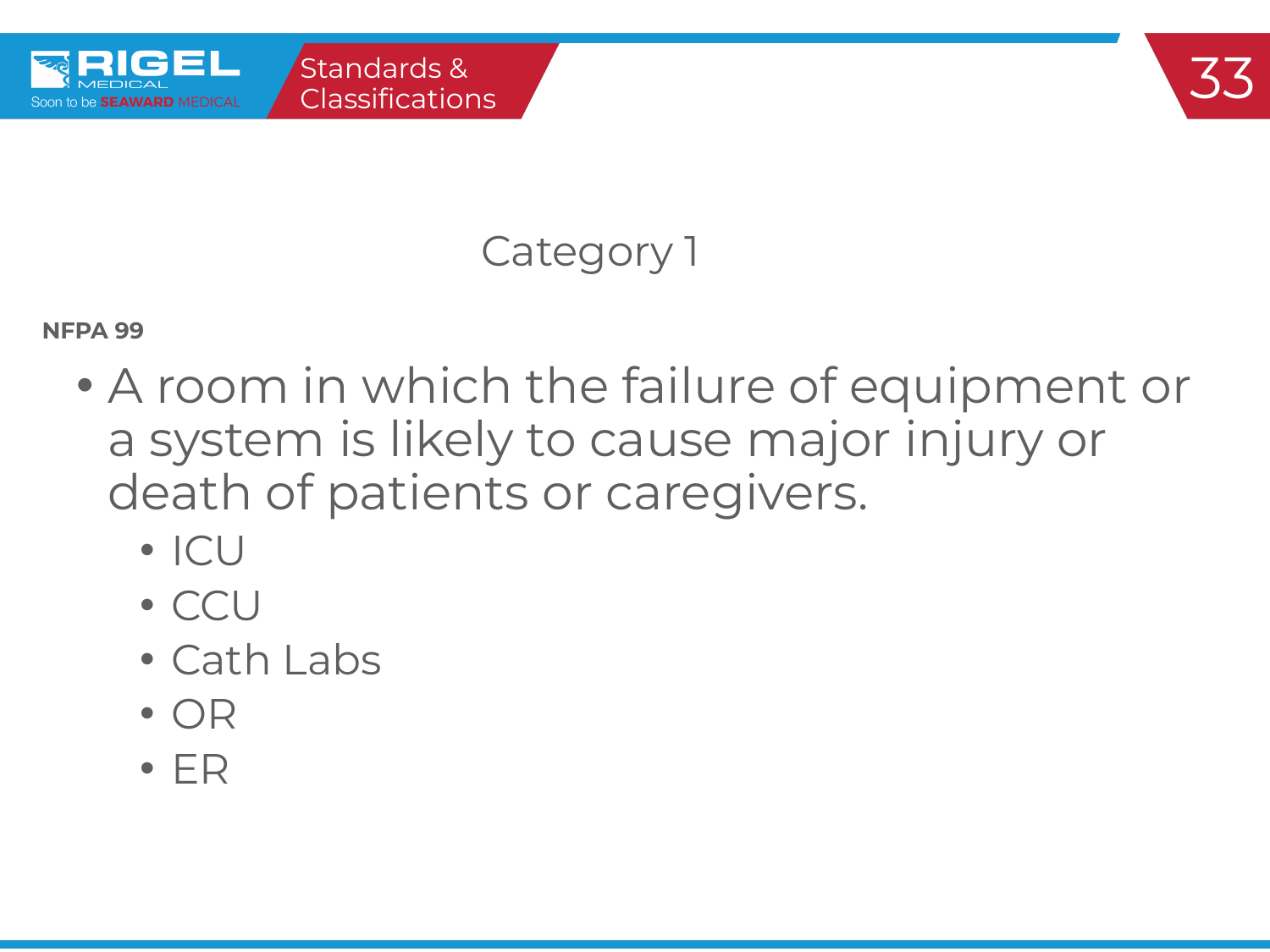

33
Standards & Classifications
# Category 1
NFPA 99
A room in which the failure of equipment or a system is likely to cause major injury or death of patients or caregivers.
ICU
CCU
Cath Labs
OR
ER